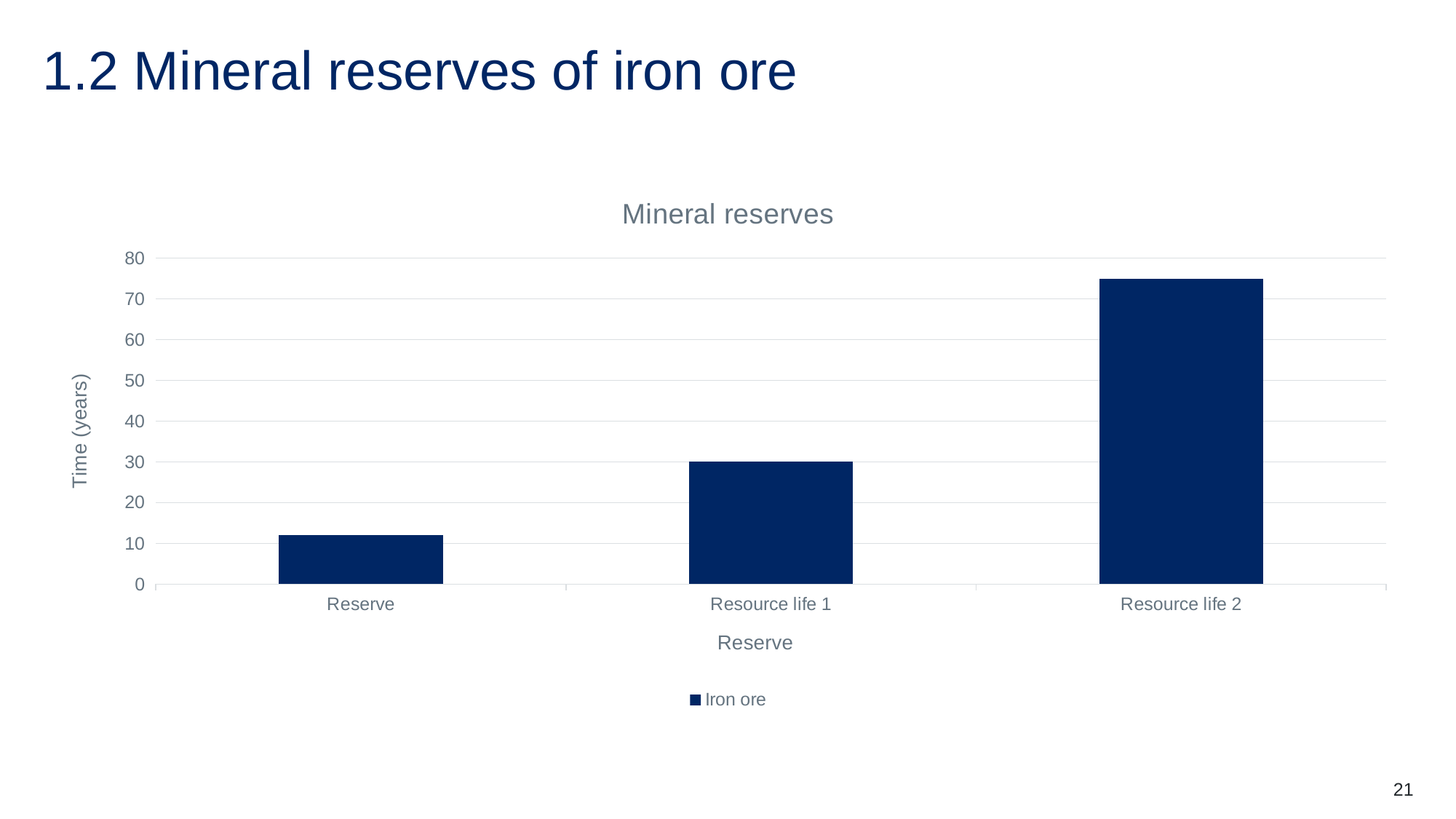

# 1.2 Mineral reserves of iron ore

### Chart: Mineral reserves

| Category | Iron ore |
|---|---|
| Reserve | 12.0 |
| Resource life 1 | 30.0 |
| Resource life 2 | 75.0 |
21